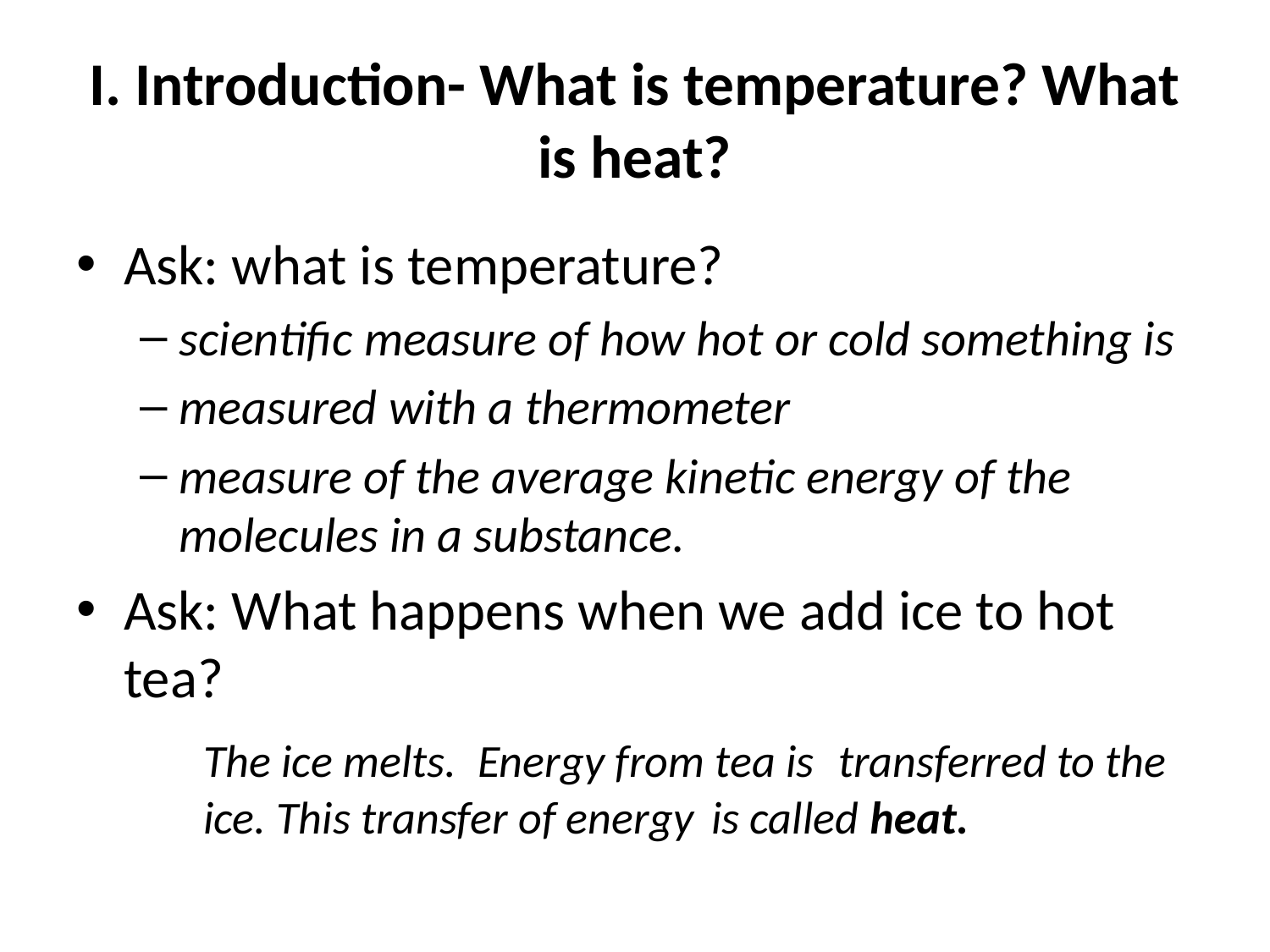

# I. Introduction- What is temperature? What is heat?
Ask: what is temperature?
scientific measure of how hot or cold something is
measured with a thermometer
measure of the average kinetic energy of the molecules in a substance.
Ask: What happens when we add ice to hot tea?
	The ice melts.  Energy from tea is 	transferred to the 	ice. This transfer of energy 	is called heat.